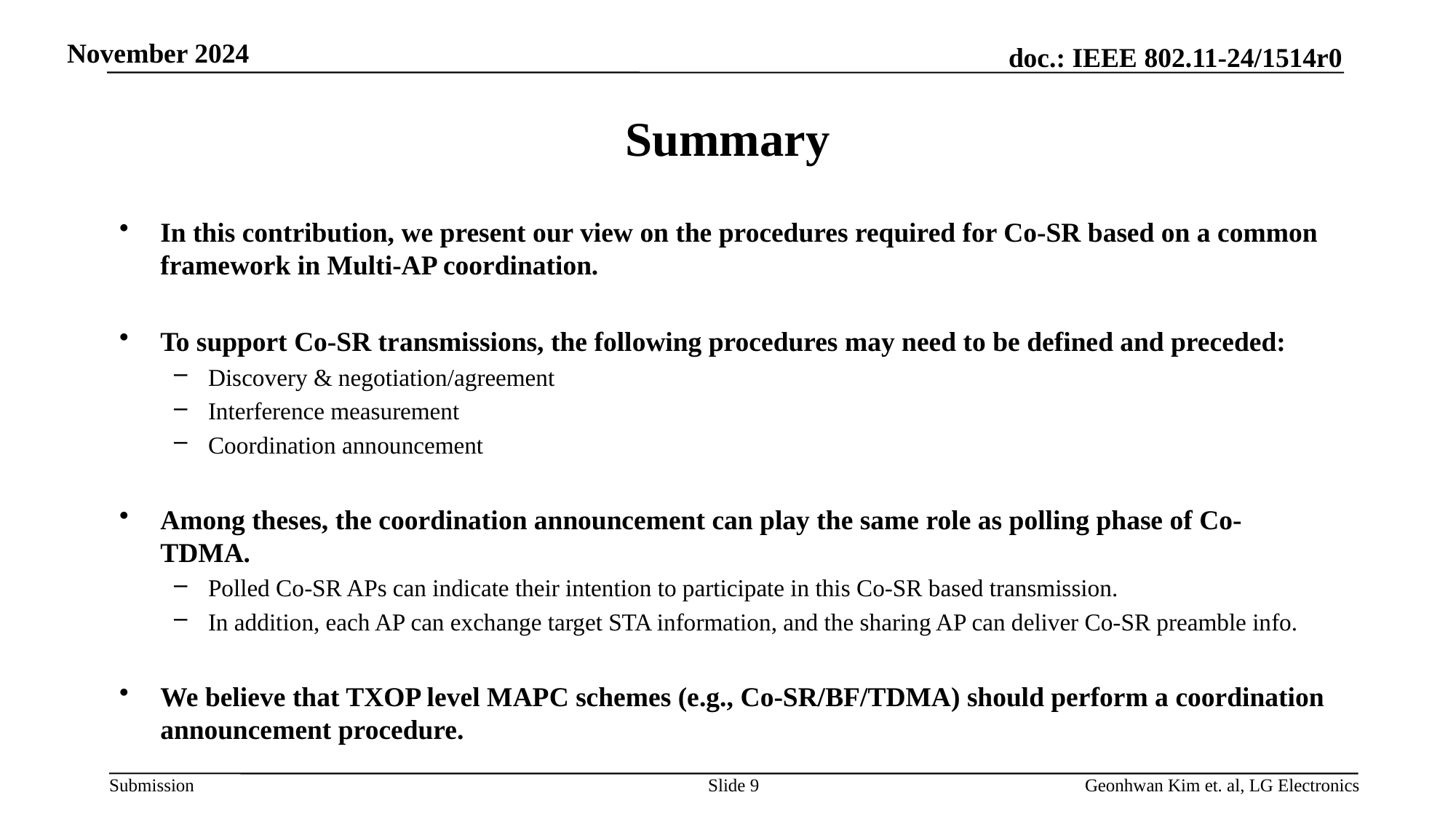

# Summary
In this contribution, we present our view on the procedures required for Co-SR based on a common framework in Multi-AP coordination.

To support Co-SR transmissions, the following procedures may need to be defined and preceded:
Discovery & negotiation/agreement
Interference measurement
Coordination announcement

Among theses, the coordination announcement can play the same role as polling phase of Co-TDMA.
Polled Co-SR APs can indicate their intention to participate in this Co-SR based transmission.
In addition, each AP can exchange target STA information, and the sharing AP can deliver Co-SR preamble info.

We believe that TXOP level MAPC schemes (e.g., Co-SR/BF/TDMA) should perform a coordination announcement procedure.
Slide 9
Geonhwan Kim et. al, LG Electronics